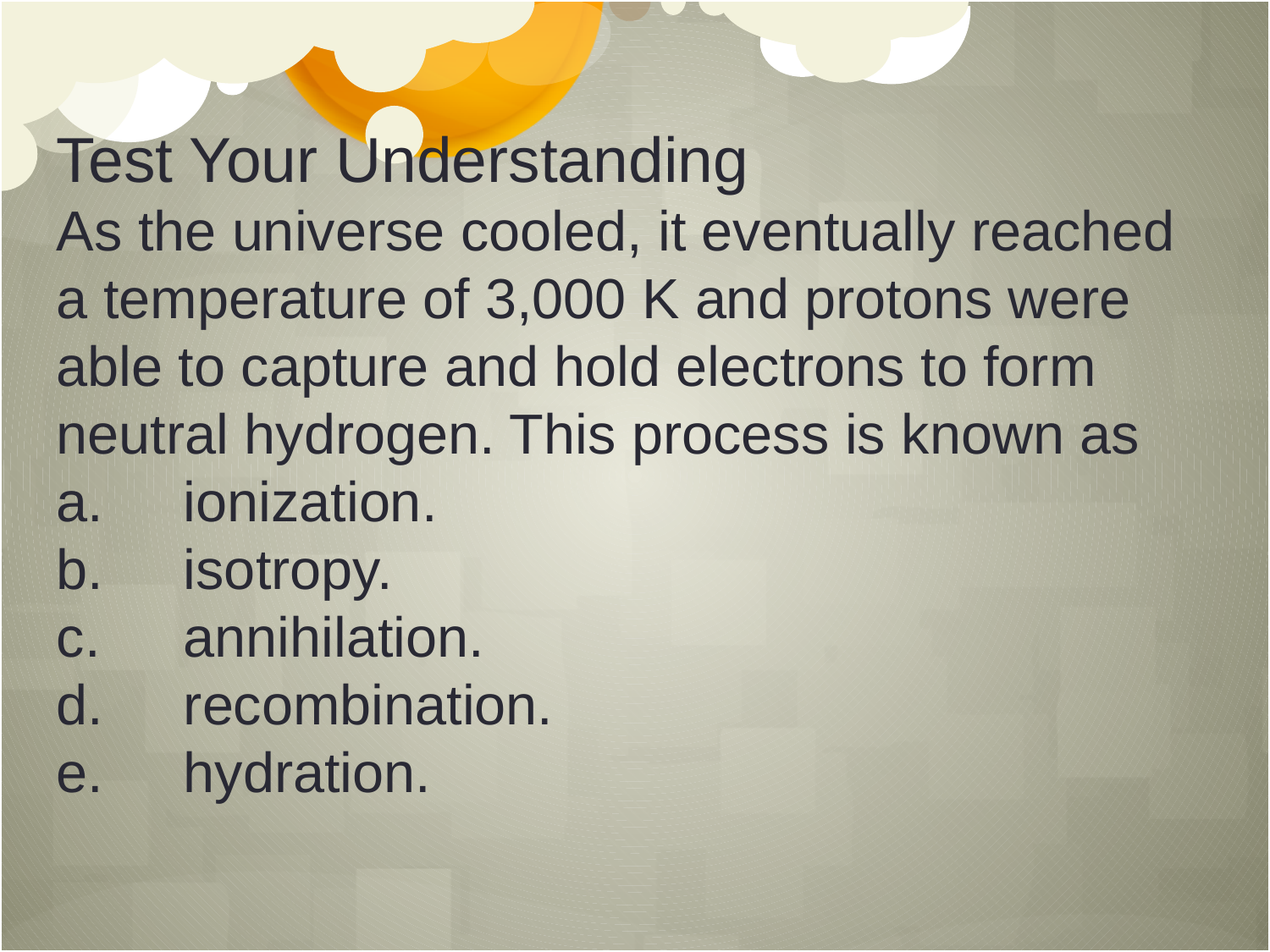

Test Your Understanding
As the universe cooled, it eventually reached a temperature of 3,000 K and protons were able to capture and hold electrons to form neutral hydrogen. This process is known as
a.	ionization.
b.	isotropy.
c.	annihilation.
d.	recombination.
e.	hydration.